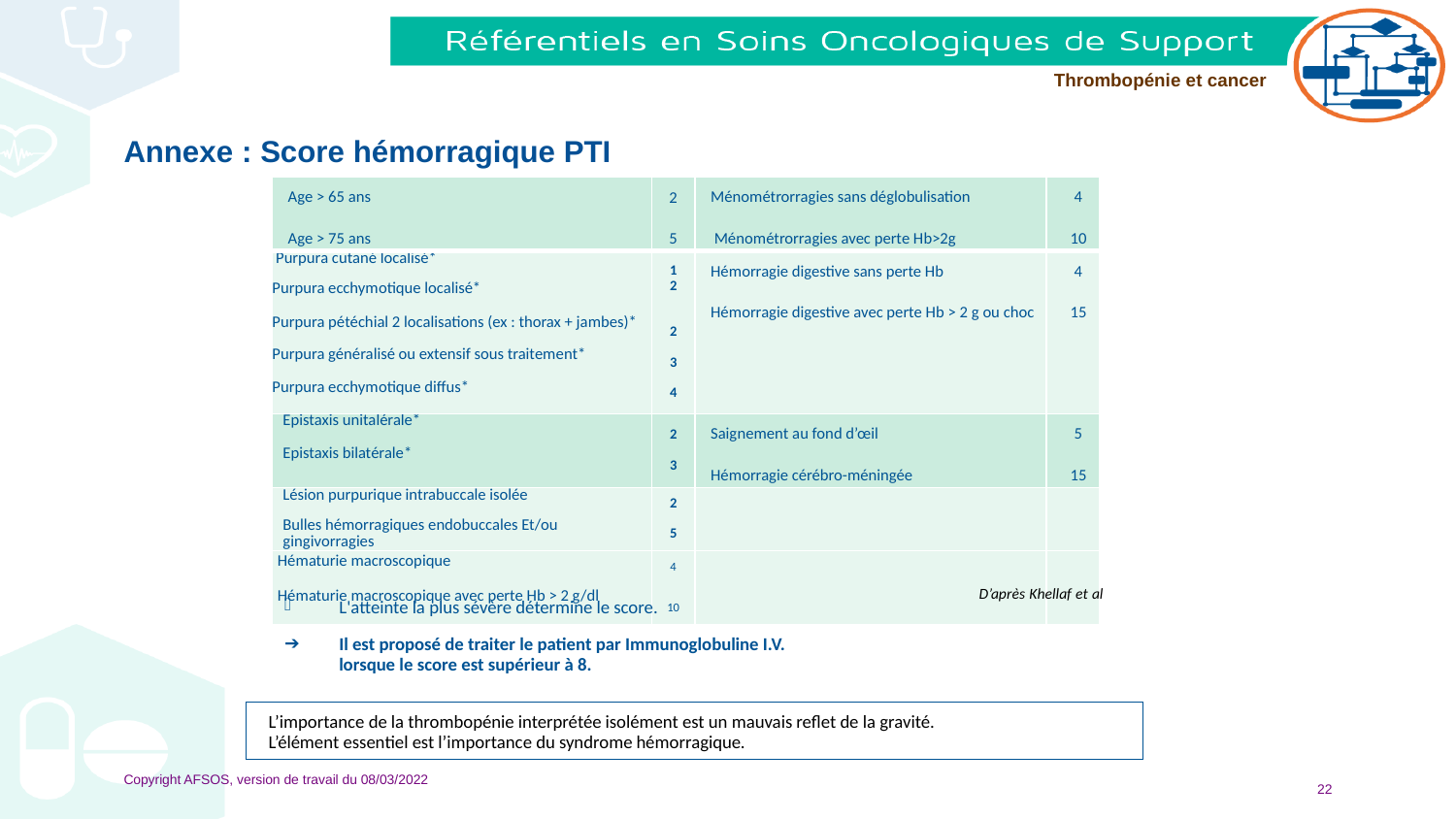

# Annexe : Score hémorragique PTI
| Age > 65 ans Age > 75 ans | 2 5 | Ménométrorragies sans déglobulisation  Ménométrorragies avec perte Hb>2g | 4 10 |
| --- | --- | --- | --- |
| Purpura cutané localisé\* Purpura ecchymotique localisé\*   Purpura pétéchial 2 localisations (ex : thorax + jambes)\* Purpura généralisé ou extensif sous traitement\* Purpura ecchymotique diffus\* | 1 2 2 3 4 | Hémorragie digestive sans perte Hb Hémorragie digestive avec perte Hb > 2 g ou choc | 4 15 |
| Epistaxis unitalérale\*  Epistaxis bilatérale\* | 2 3 | Saignement au fond d’œil Hémorragie cérébro-méningée | 5 15 |
| Lésion purpurique intrabuccale isolée Bulles hémorragiques endobuccales Et/ou gingivorragies | 2 5 |  |  |
| Hématurie macroscopique Hématurie macroscopique avec perte Hb > 2 g/dl | 4 10 |  |  |
D’après Khellaf et al
L'atteinte la plus sévère détermine le score.
Il est proposé de traiter le patient par Immunoglobuline I.V. lorsque le score est supérieur à 8.
L’importance de la thrombopénie interprétée isolément est un mauvais reflet de la gravité.
L’élément essentiel est l’importance du syndrome hémorragique.
Copyright AFSOS, version de travail du 08/03/2022
22